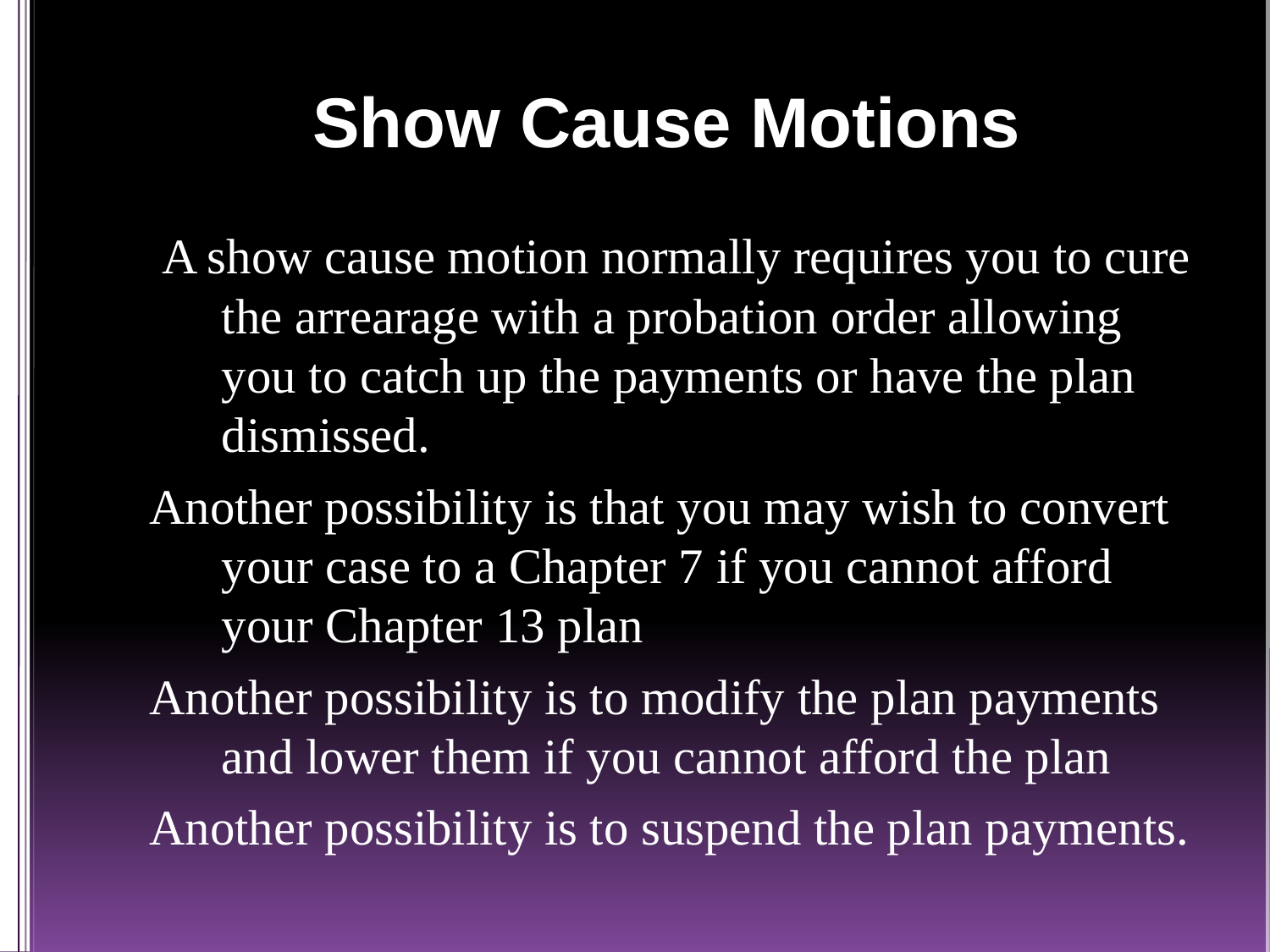

# Show Cause Motions
 A show cause motion normally requires you to cure the arrearage with a probation order allowing you to catch up the payments or have the plan dismissed.
Another possibility is that you may wish to convert your case to a Chapter 7 if you cannot afford your Chapter 13 plan
Another possibility is to modify the plan payments and lower them if you cannot afford the plan
Another possibility is to suspend the plan payments.